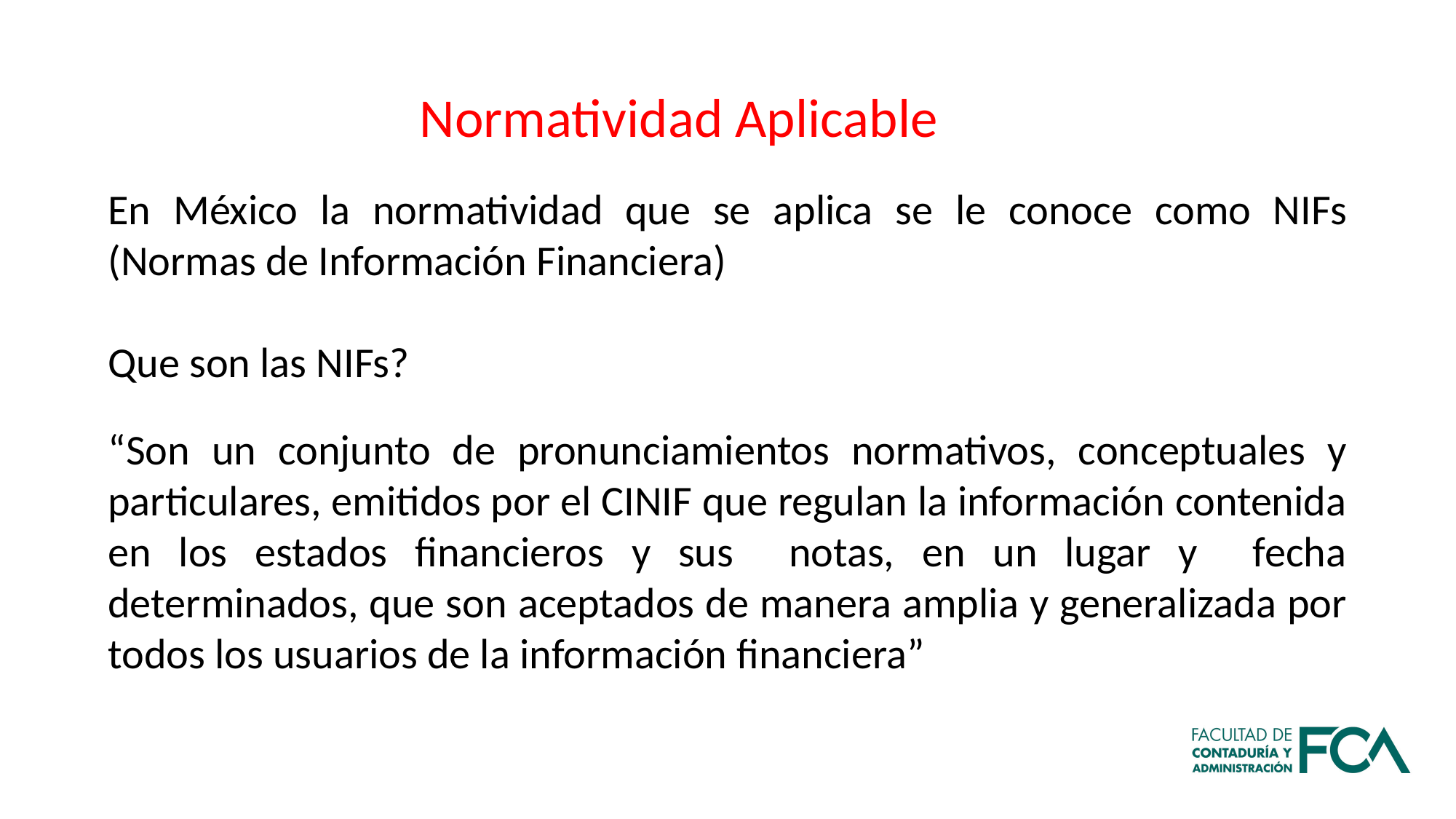

Normatividad Aplicable
En México la normatividad que se aplica se le conoce como NIFs (Normas de Información Financiera)

Que son las NIFs?

“Son un conjunto de pronunciamientos normativos, conceptuales y particulares, emitidos por el CINIF que regulan la información contenida en los estados financieros y sus  notas, en un lugar y  fecha determinados, que son aceptados de manera amplia y generalizada por todos los usuarios de la información financiera”